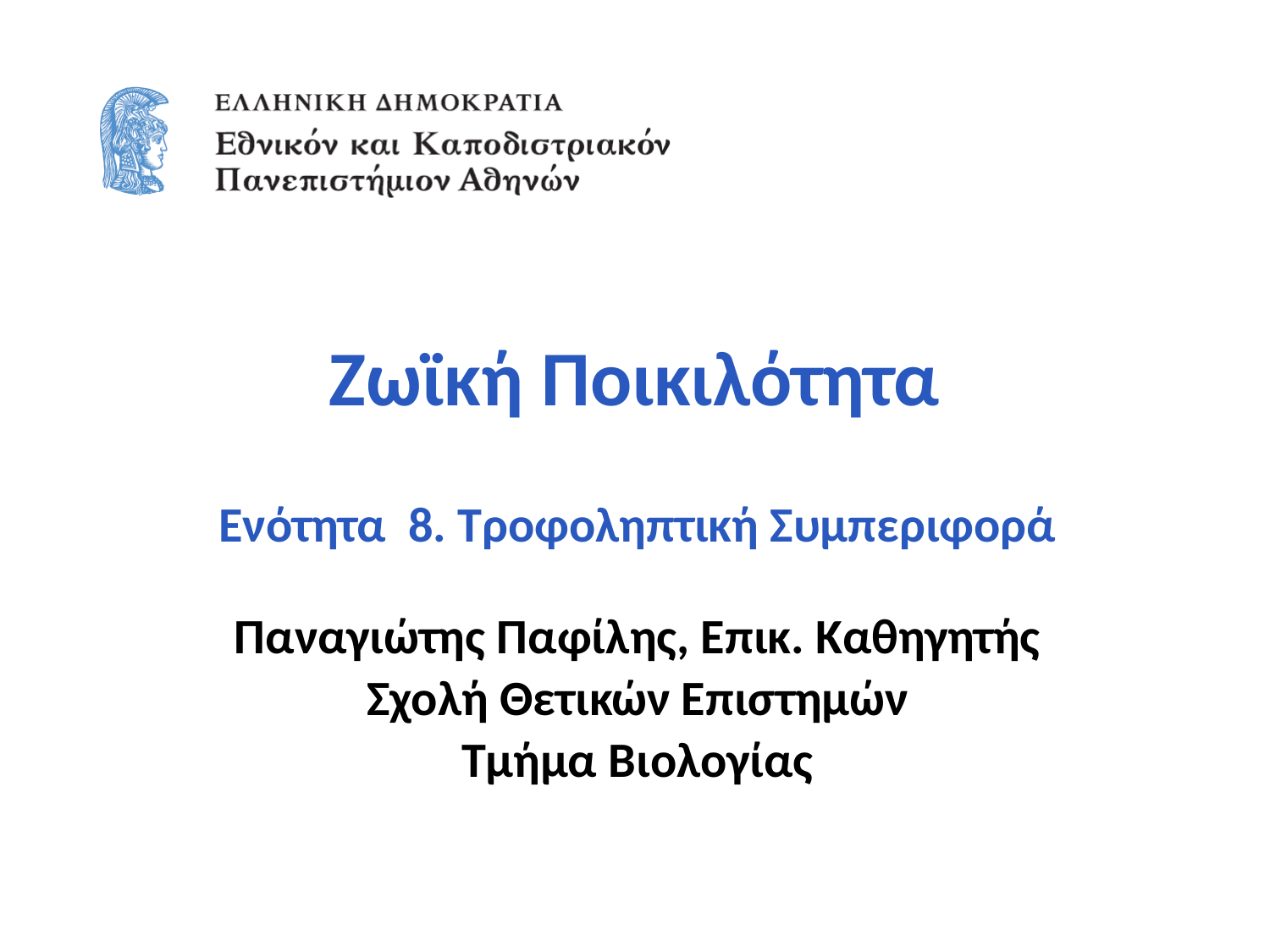

# Ζωϊκή Ποικιλότητα
Ενότητα  8. Τροφοληπτική Συμπεριφορά

Παναγιώτης Παφίλης, Επικ. Καθηγητής
Σχολή Θετικών Επιστημών
Τμήμα Βιολογίας